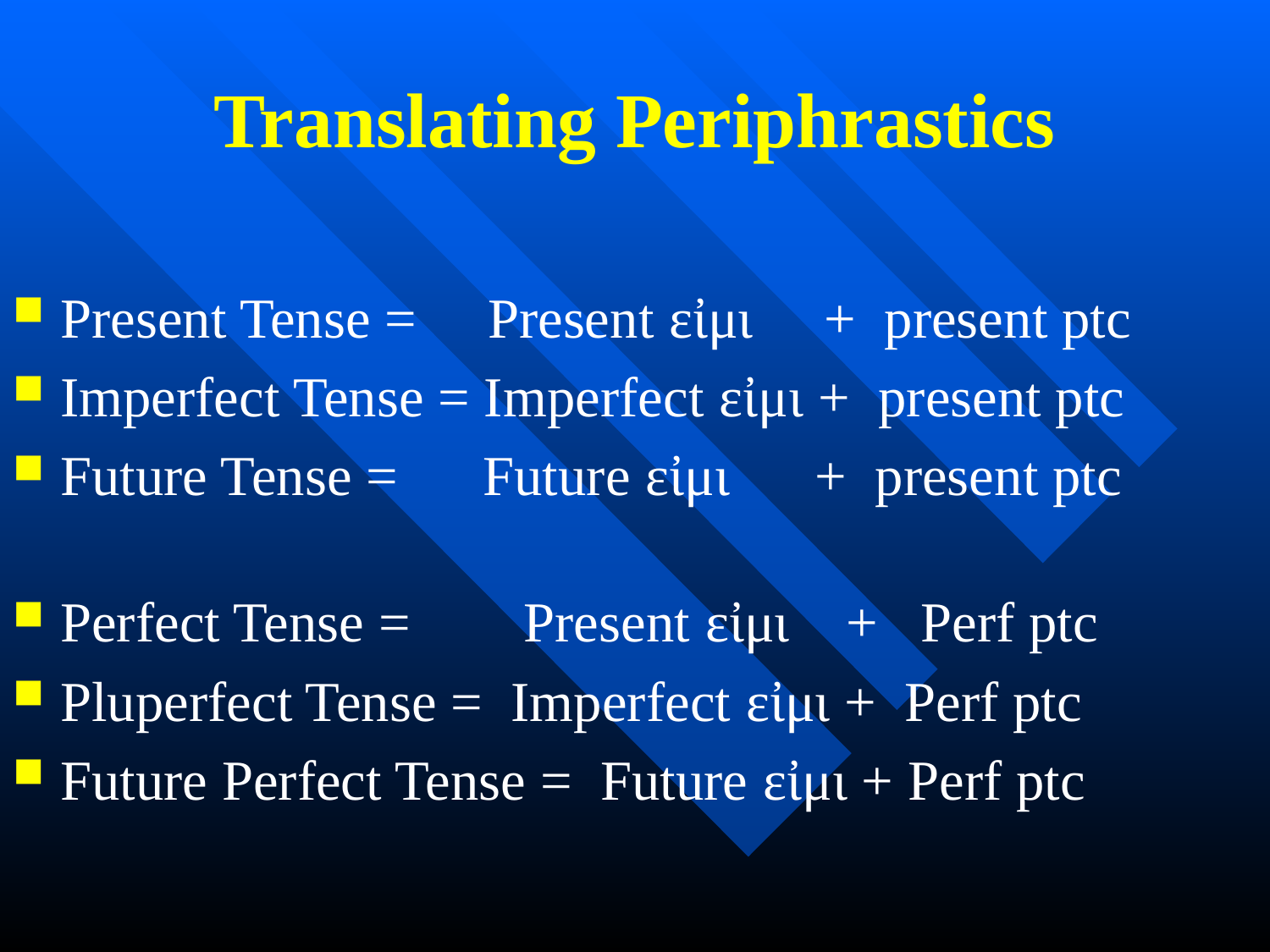

# Translating Periphrastics
Present Tense =     Present εἰμι     +  present ptc
Imperfect Tense = Imperfect εἰμι +  present ptc
Future Tense =      Future εἰμι      +  present ptc
Perfect Tense =        Present εἰμι    +   Perf ptc
Pluperfect Tense =  Imperfect εἰμι +  Perf ptc
Future Perfect Tense =  Future εἰμι + Perf ptc